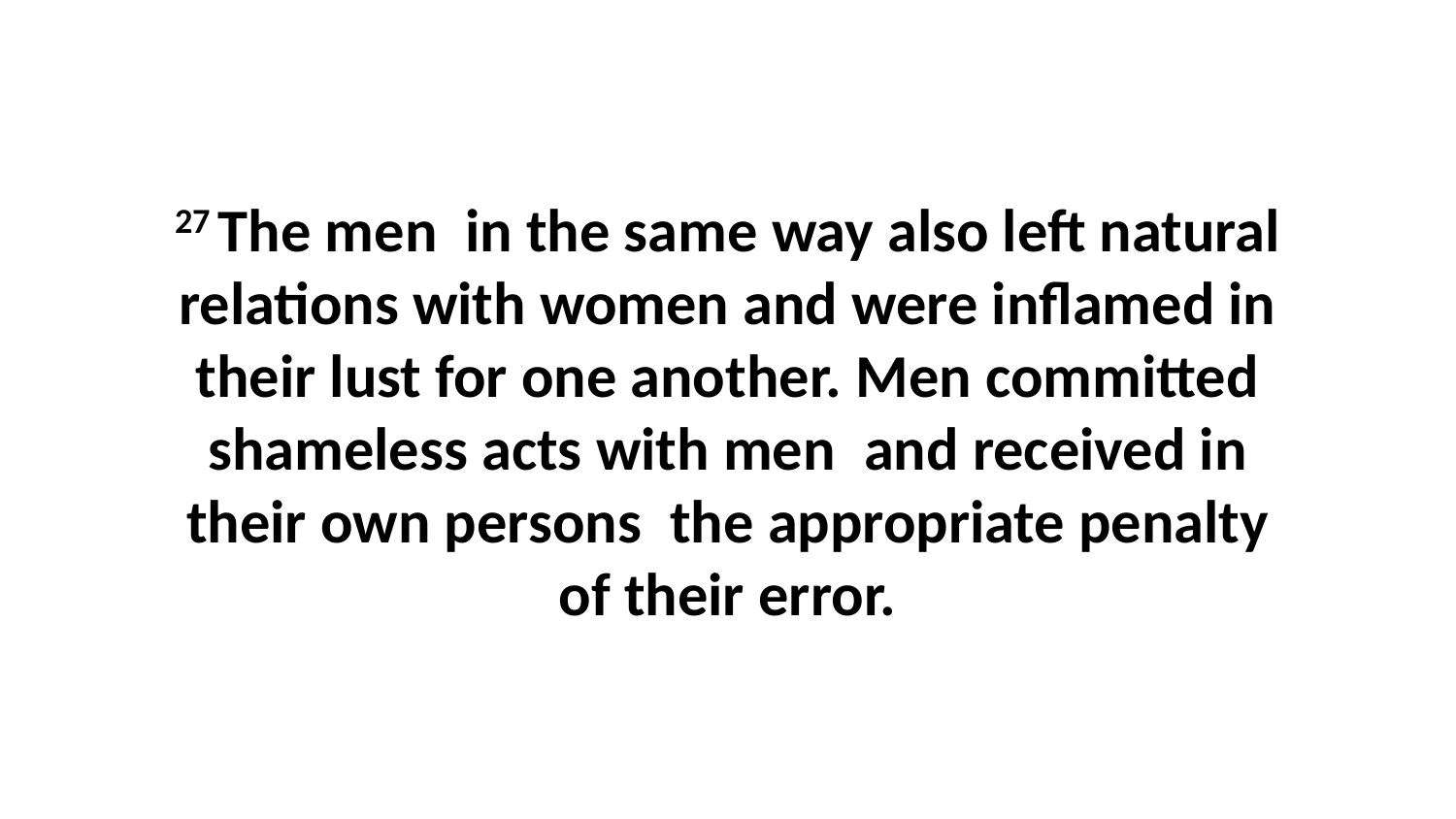

27 The men  in the same way also left natural relations with women and were inflamed in their lust for one another. Men committed shameless acts with men  and received in their own persons  the appropriate penalty of their error.